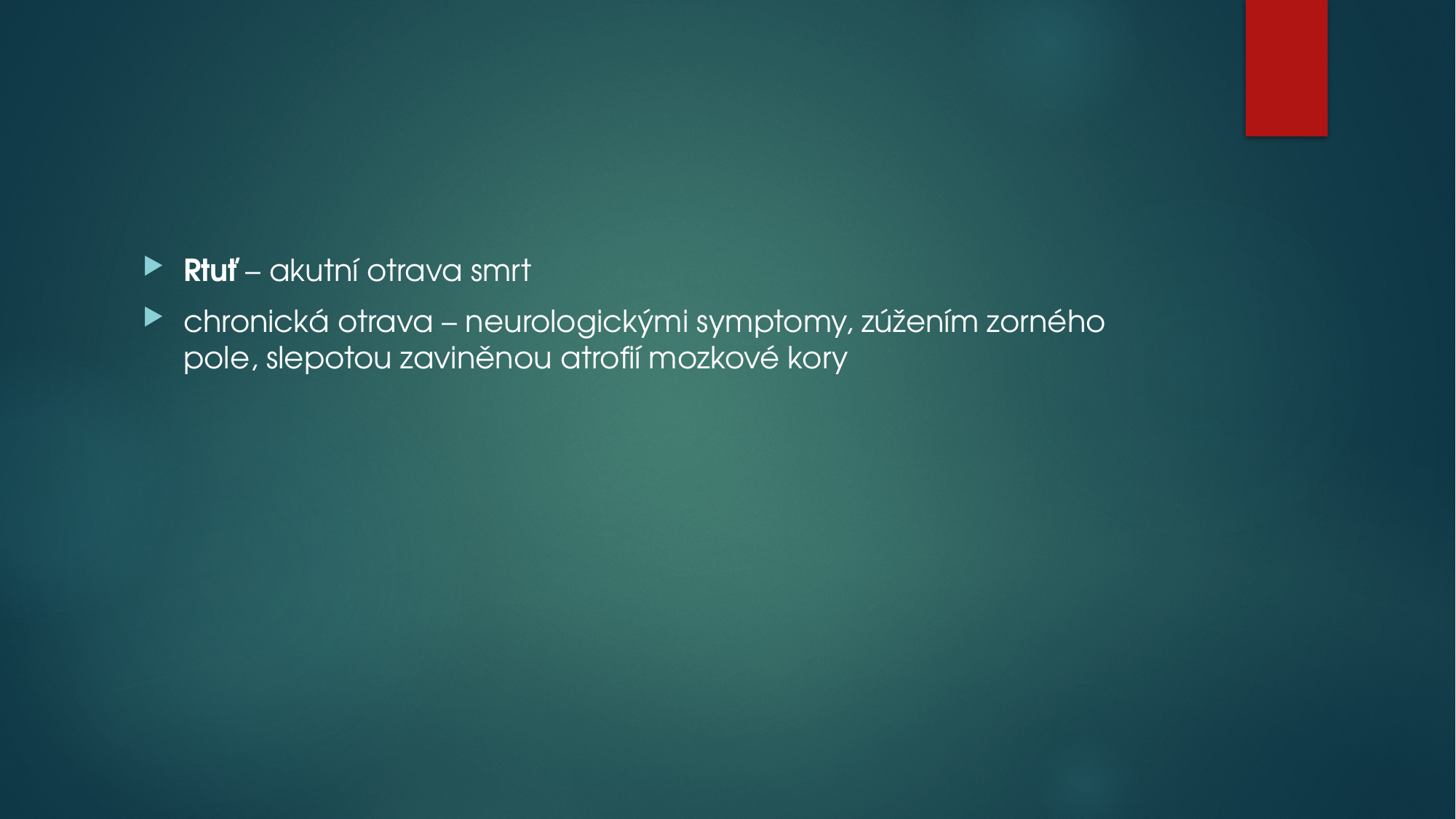

Rtuť – akutní otrava smrt
chronická otrava – neurologickými symptomy, zúžením zorného pole, slepotou zaviněnou atrofií mozkové kory